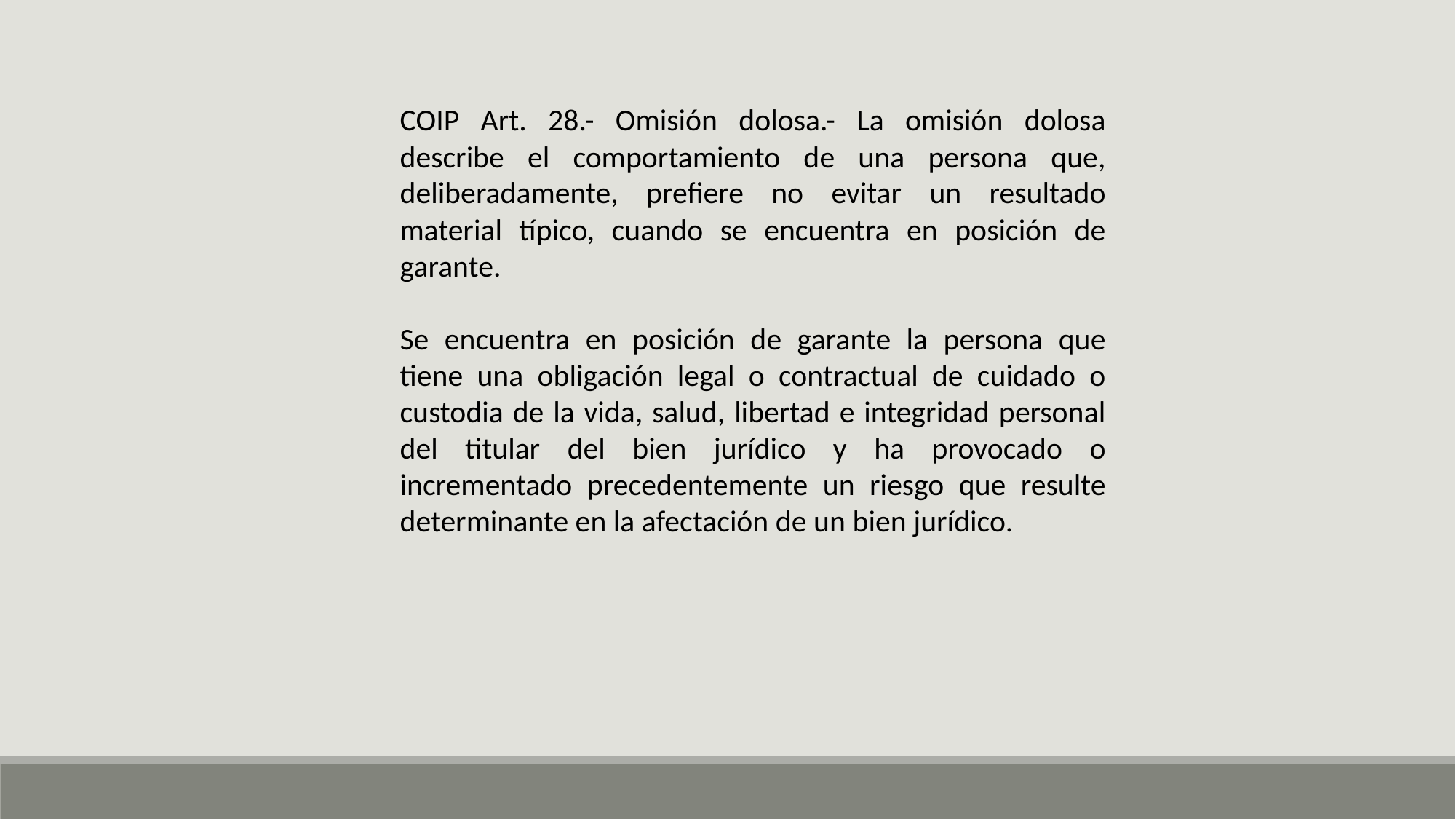

COIP Art. 28.- Omisión dolosa.- La omisión dolosa describe el comportamiento de una persona que, deliberadamente, prefiere no evitar un resultado material típico, cuando se encuentra en posición de garante.

Se encuentra en posición de garante la persona que tiene una obligación legal o contractual de cuidado o custodia de la vida, salud, libertad e integridad personal del titular del bien jurídico y ha provocado o incrementado precedentemente un riesgo que resulte determinante en la afectación de un bien jurídico.